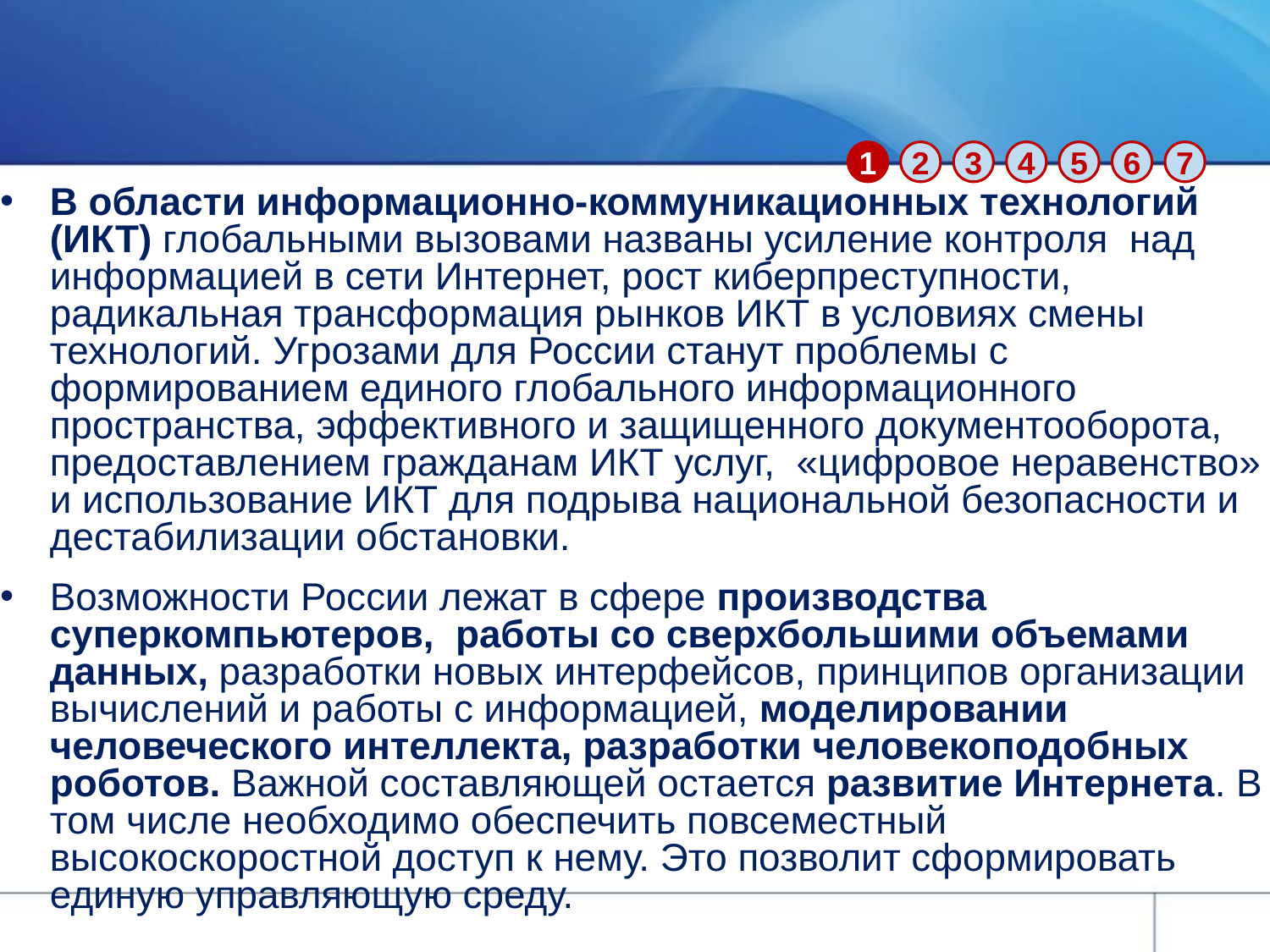

#
В области информационно-коммуникационных технологий (ИКТ) глобальными вызовами названы усиление контроля  над информацией в сети Интернет, рост киберпреступности, радикальная трансформация рынков ИКТ в условиях смены технологий. Угрозами для России станут проблемы с  формированием единого глобального информационного пространства, эффективного и защищенного документооборота, предоставлением гражданам ИКТ услуг,  «цифровое неравенство» и использование ИКТ для подрыва национальной безопасности и дестабилизации обстановки.
Возможности России лежат в сфере производства суперкомпьютеров,  работы со сверхбольшими объемами данных, разработки новых интерфейсов, принципов организации вычислений и работы с информацией, моделировании человеческого интеллекта, разработки человекоподобных роботов. Важной составляющей остается развитие Интернета. В том числе необходимо обеспечить повсеместный высокоскоростной доступ к нему. Это позволит сформировать единую управляющую среду.